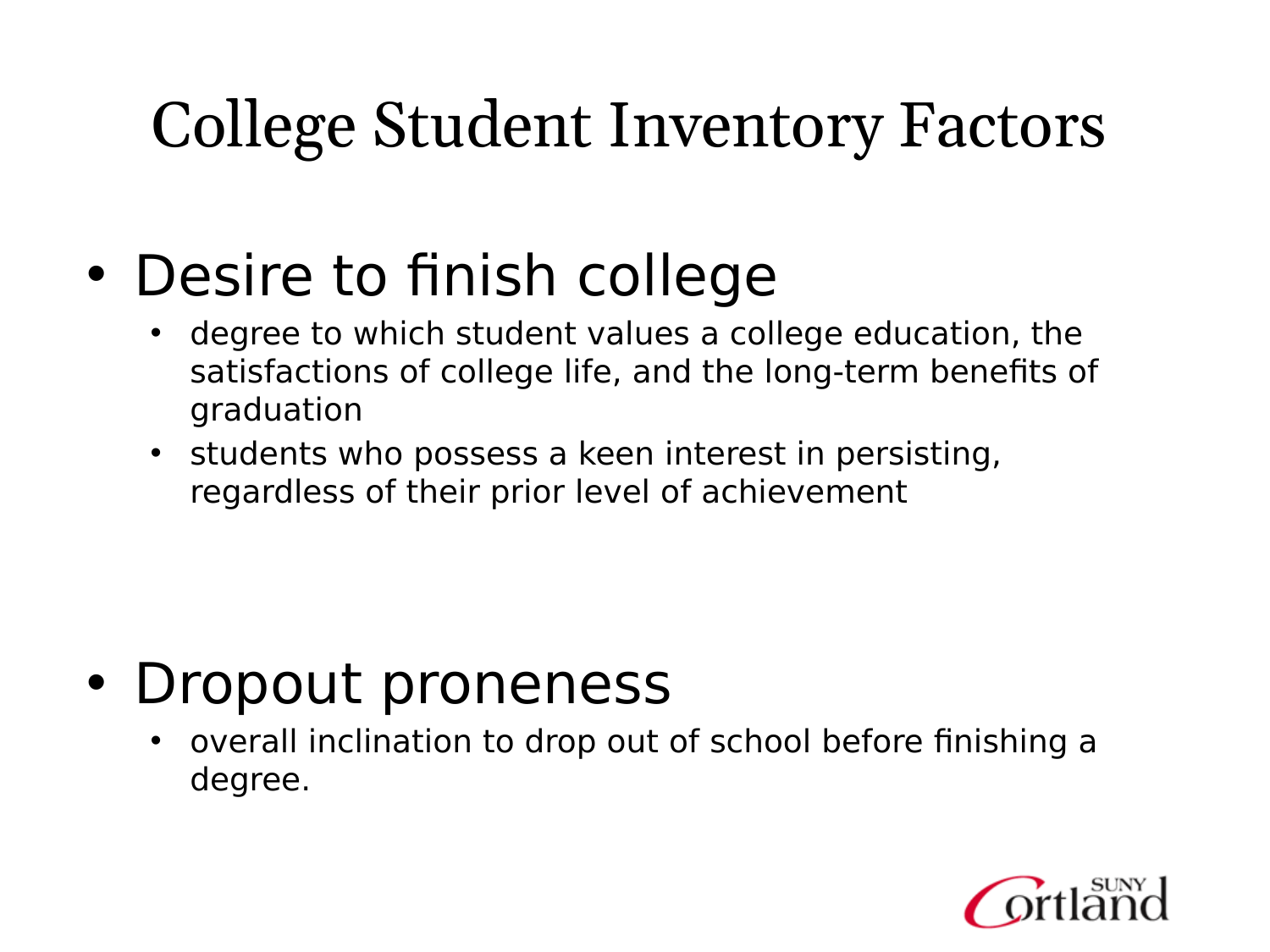

# College Student Inventory Factors
Desire to finish college
degree to which student values a college education, the satisfactions of college life, and the long-term benefits of graduation
students who possess a keen interest in persisting, regardless of their prior level of achievement

Dropout proneness
overall inclination to drop out of school before finishing a degree.